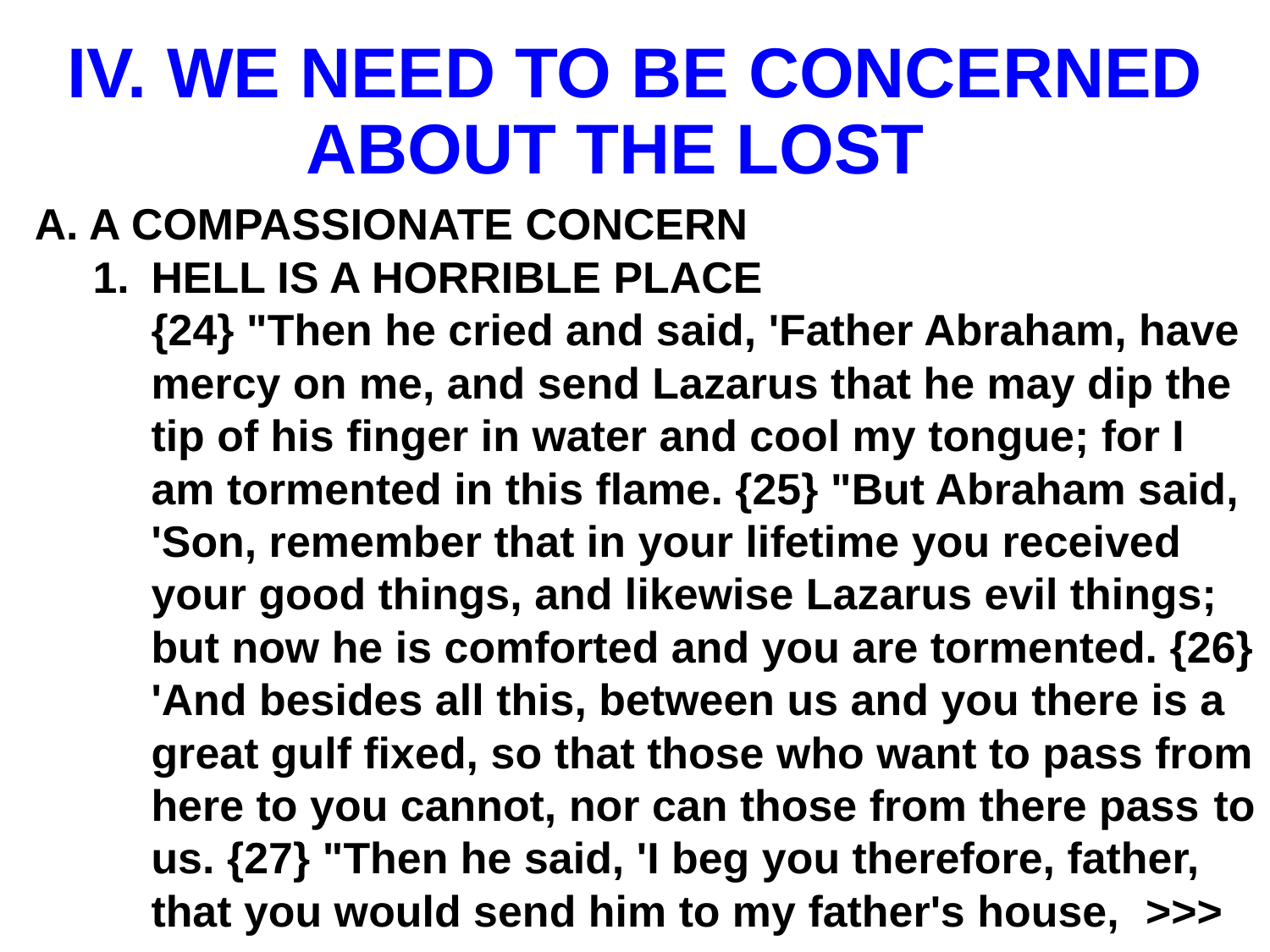

# IV. WE NEED TO BE CONCERNED ABOUT THE LOST
A. A COMPASSIONATE CONCERN
HELL IS A HORRIBLE PLACE
{24} "Then he cried and said, 'Father Abraham, have mercy on me, and send Lazarus that he may dip the tip of his finger in water and cool my tongue; for I am tormented in this flame. {25} "But Abraham said, 'Son, remember that in your lifetime you received your good things, and likewise Lazarus evil things; but now he is comforted and you are tormented. {26} 'And besides all this, between us and you there is a great gulf fixed, so that those who want to pass from here to you cannot, nor can those from there pass to us. {27} "Then he said, 'I beg you therefore, father, that you would send him to my father's house,  >>>